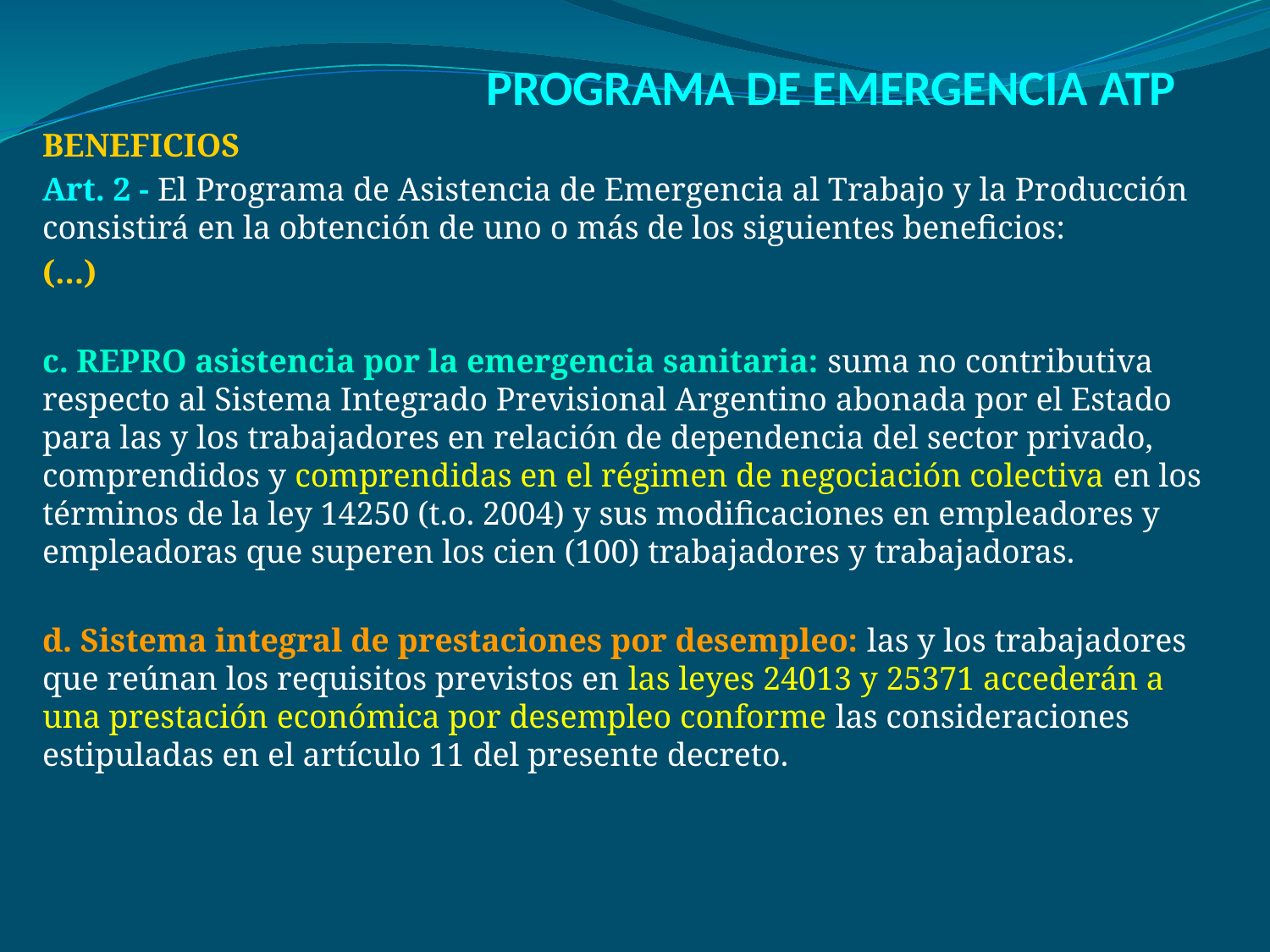

# PROGRAMA DE EMERGENCIA ATP
BENEFICIOS
Art. 2 - El Programa de Asistencia de Emergencia al Trabajo y la Producción consistirá en la obtención de uno o más de los siguientes beneficios:
(…)

c. REPRO asistencia por la emergencia sanitaria: suma no contributiva respecto al Sistema Integrado Previsional Argentino abonada por el Estado para las y los trabajadores en relación de dependencia del sector privado, comprendidos y comprendidas en el régimen de negociación colectiva en los términos de la ley 14250 (t.o. 2004) y sus modificaciones en empleadores y empleadoras que superen los cien (100) trabajadores y trabajadoras.

d. Sistema integral de prestaciones por desempleo: las y los trabajadores que reúnan los requisitos previstos en las leyes 24013 y 25371 accederán a una prestación económica por desempleo conforme las consideraciones estipuladas en el artículo 11 del presente decreto.